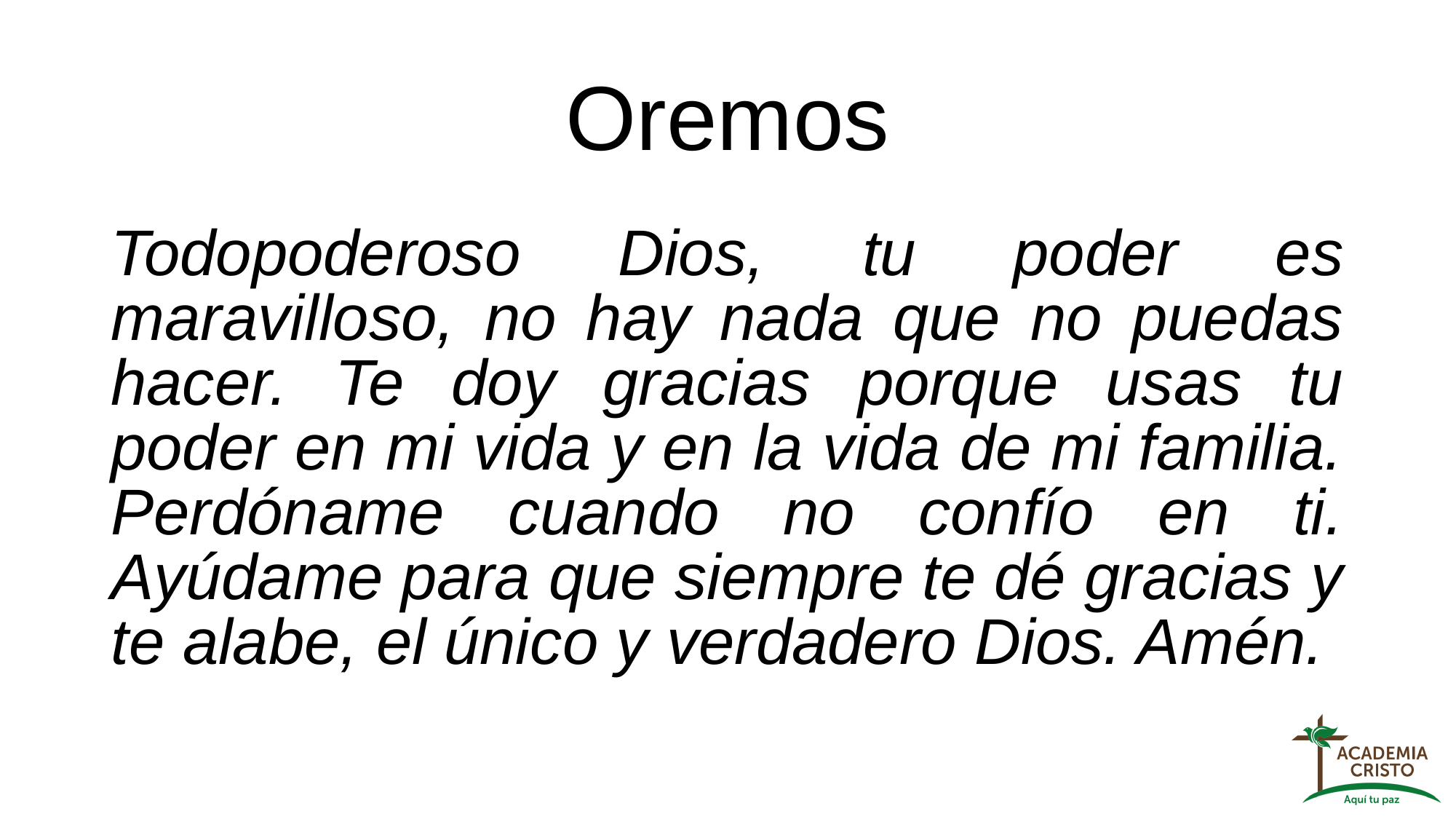

# Oremos
Todopoderoso Dios, tu poder es maravilloso, no hay nada que no puedas hacer. Te doy gracias porque usas tu poder en mi vida y en la vida de mi familia. Perdóname cuando no confío en ti. Ayúdame para que siempre te dé gracias y te alabe, el único y verdadero Dios. Amén.